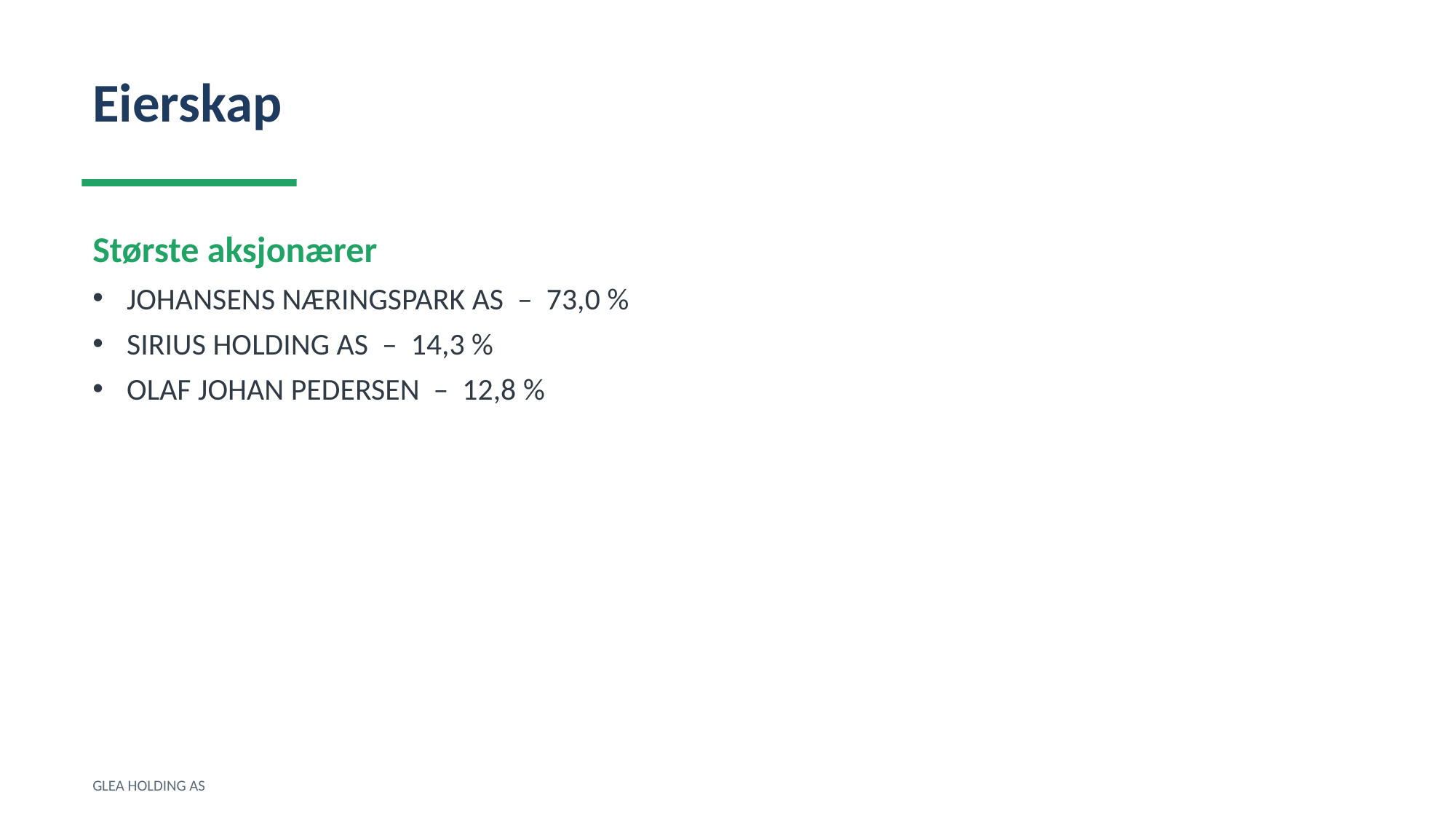

Eierskap

Største aksjonærer
JOHANSENS NÆRINGSPARK AS  –  73,0 %
SIRIUS HOLDING AS  –  14,3 %
OLAF JOHAN PEDERSEN  –  12,8 %
GLEA HOLDING AS